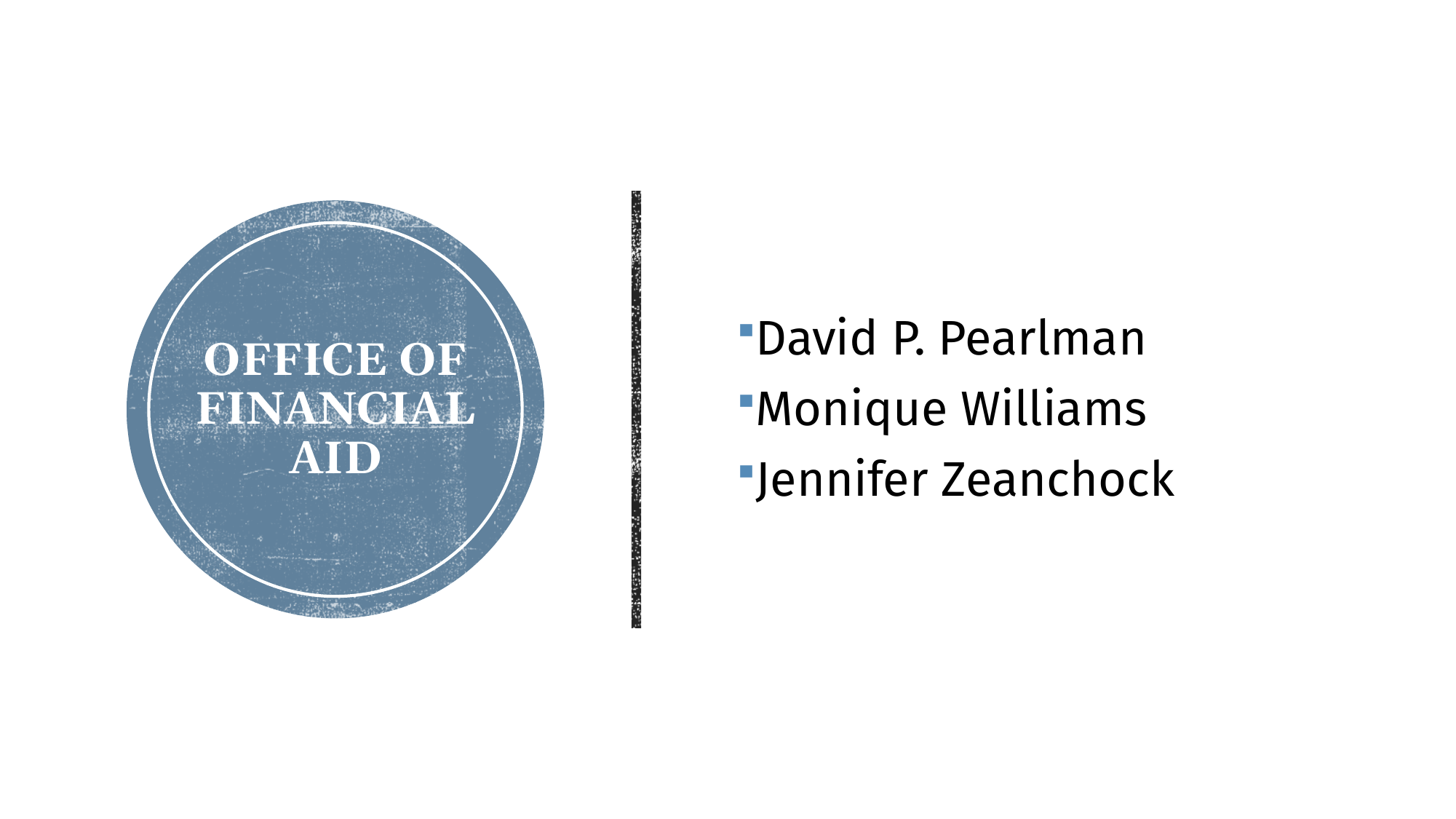

David P. Pearlman
Monique Williams
Jennifer Zeanchock

# Office of FinanCial Aid